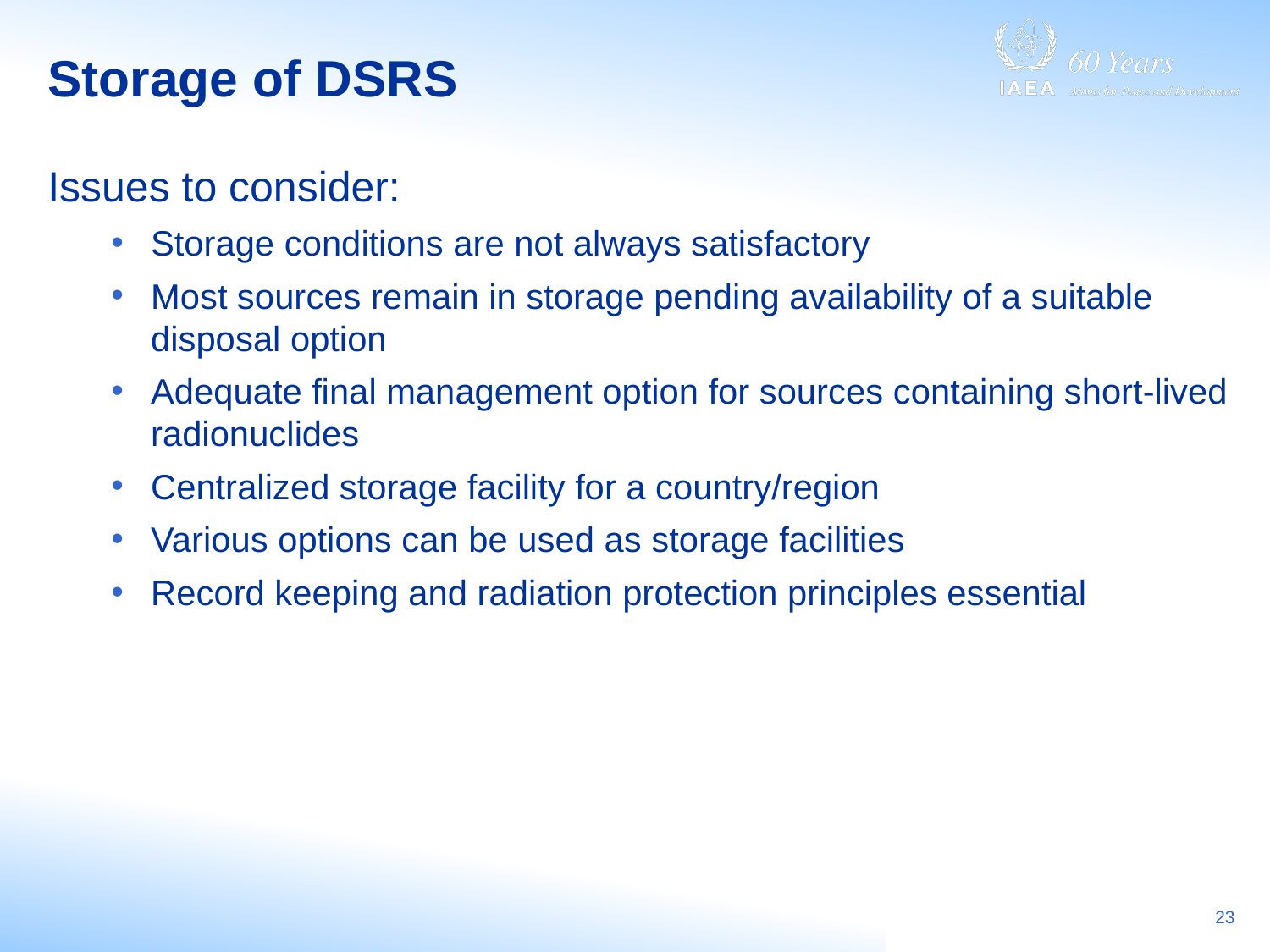

# Storage of DSRS
Issues to consider:
Storage conditions are not always satisfactory
Most sources remain in storage pending availability of a suitable disposal option
Adequate final management option for sources containing short-lived radionuclides
Centralized storage facility for a country/region
Various options can be used as storage facilities
Record keeping and radiation protection principles essential
23